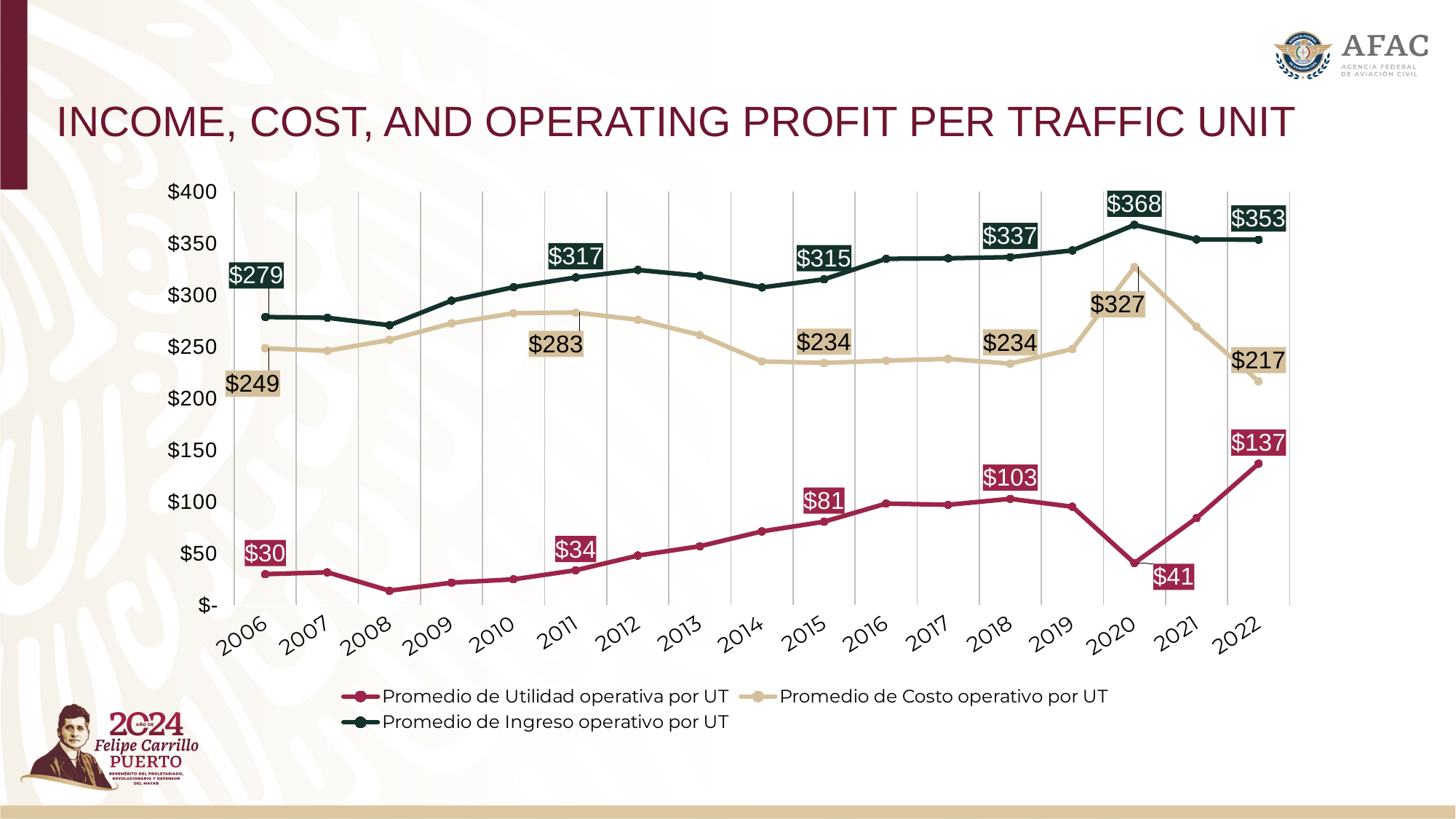

# INCOME, COST, AND OPERATING PROFIT PER TRAFFIC UNIT

### Chart

| Category | Promedio de Utilidad operativa por UT | Promedio de Costo operativo por UT | Promedio de Ingreso operativo por UT |
|---|---|---|---|
| 2006 | 30.138388617131415 | 248.60190731343675 | 278.7402959305681 |
| 2007 | 31.917804851919996 | 246.09107695727337 | 278.0088818091933 |
| 2008 | 14.141924389842934 | 256.59120112949194 | 270.73312551933486 |
| 2009 | 21.912038090504584 | 272.62572219224967 | 294.53776028275433 |
| 2010 | 25.16519797787578 | 282.44890612518446 | 307.6140654197241 |
| 2011 | 33.91953312792542 | 283.0768353896711 | 316.99643879623807 |
| 2012 | 48.11304564774185 | 276.1133356828798 | 324.2263813306216 |
| 2013 | 57.14168266659675 | 261.33801734577526 | 318.4797000123721 |
| 2014 | 71.4787717119782 | 235.8432798824781 | 307.32205159445624 |
| 2015 | 80.83244161193821 | 234.34414689211962 | 315.1765885040579 |
| 2016 | 98.3876014601389 | 236.60022082361905 | 334.9878222837579 |
| 2017 | 97.23445497548447 | 238.23685168239246 | 335.47129009422457 |
| 2018 | 102.93980564902165 | 233.67620366125465 | 336.6160093102763 |
| 2019 | 95.3063380515801 | 247.77089038705822 | 343.0772284386383 |
| 2020 | 40.84662020075755 | 326.9386934387252 | 367.78531363948264 |
| 2021 | 84.38486119564669 | 269.3114592303664 | 353.69632042601313 |
| 2022 | 136.93840006203348 | 216.55136590467148 | 353.4671107492073 |